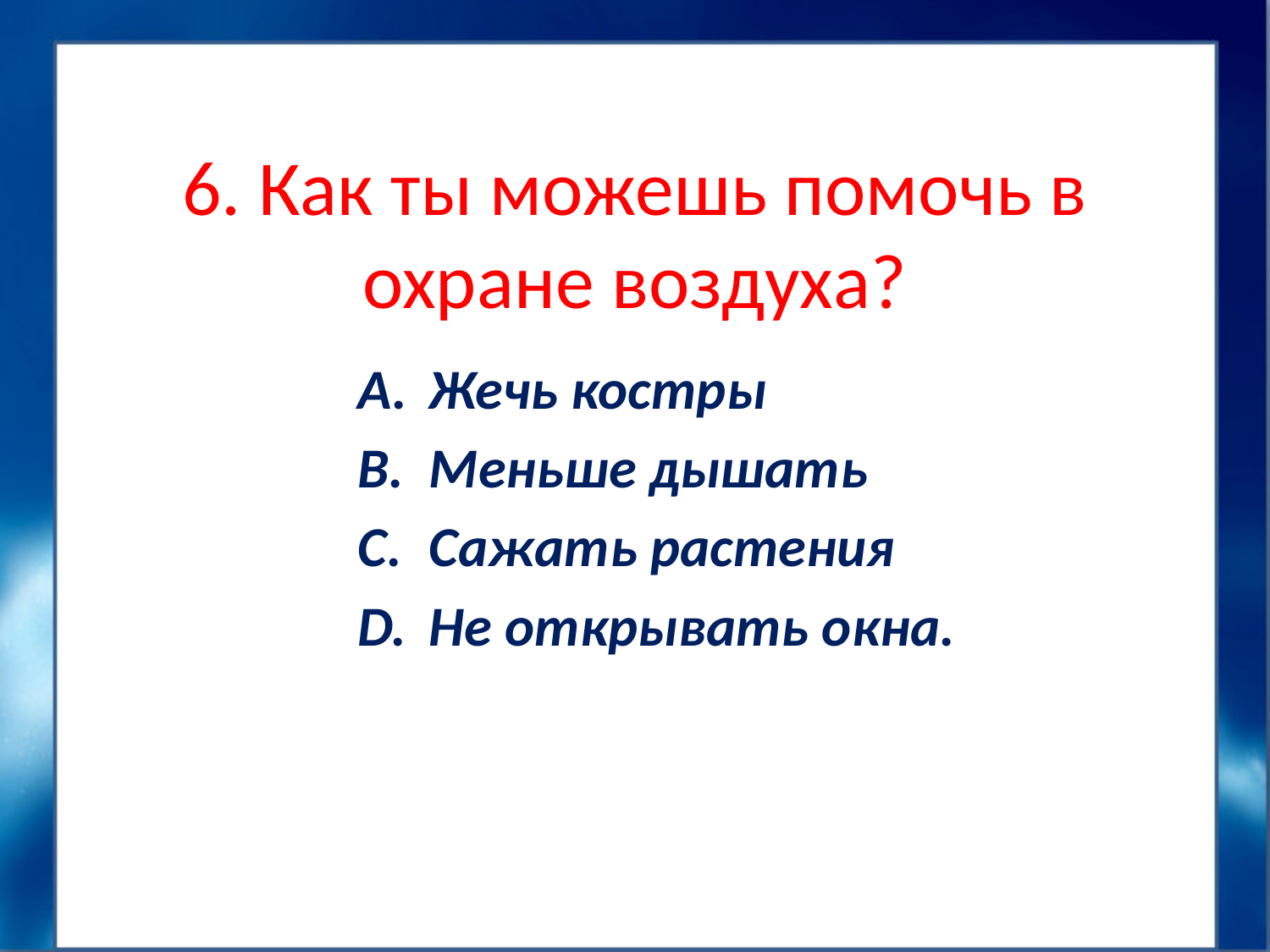

# 6. Как ты можешь помочь в охране воздуха?
Жечь костры
Меньше дышать
Сажать растения
Не открывать окна.